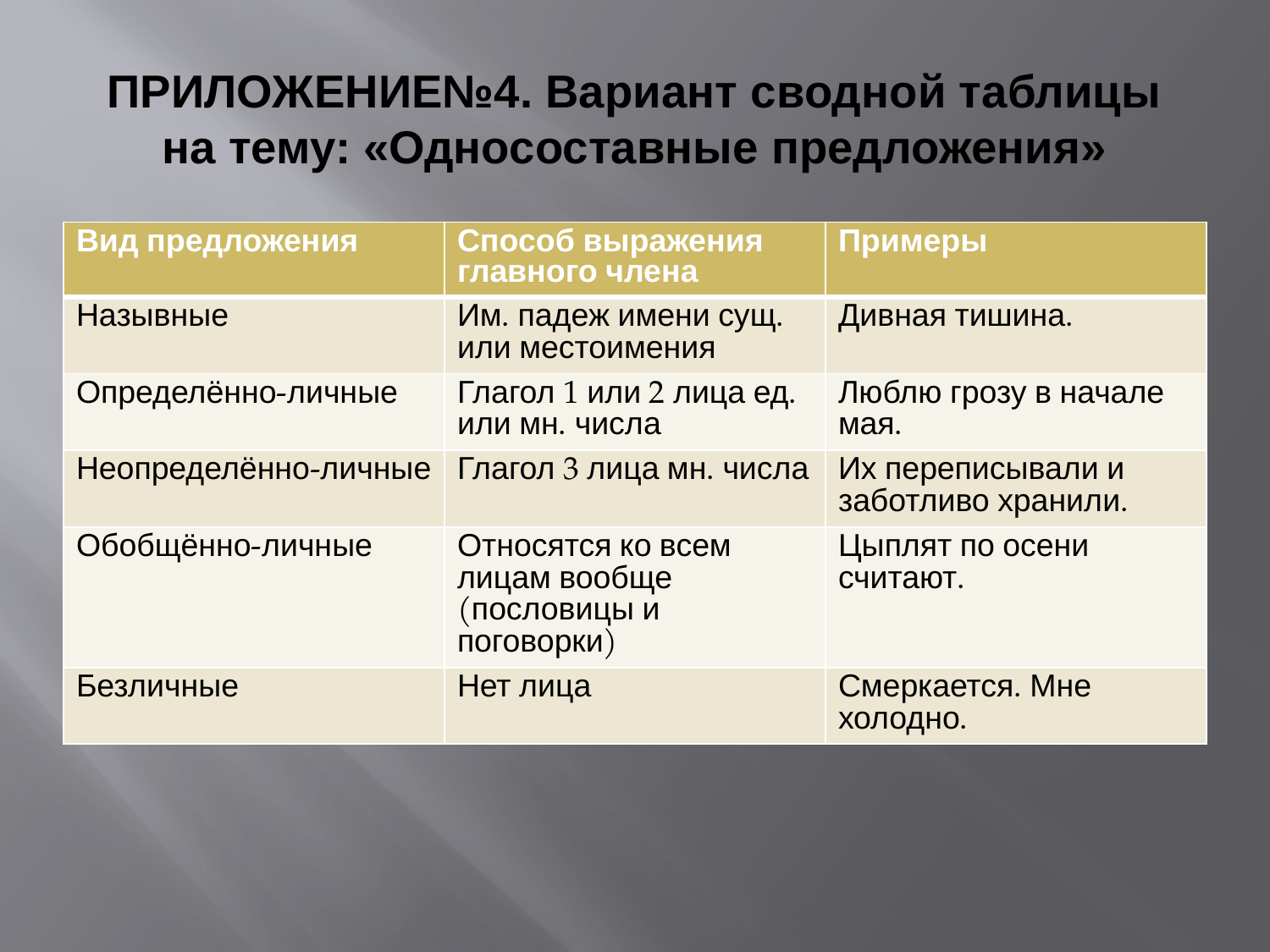

# ПРИЛОЖЕНИЕ№4. Вариант сводной таблицы на тему: «Односоставные предложения»
| Вид предложения | Способ выражения главного члена | Примеры |
| --- | --- | --- |
| Назывные | Им. падеж имени сущ. или местоимения | Дивная тишина. |
| Определённо-личные | Глагол 1 или 2 лица ед. или мн. числа | Люблю грозу в начале мая. |
| Неопределённо-личные | Глагол 3 лица мн. числа | Их переписывали и заботливо хранили. |
| Обобщённо-личные | Относятся ко всем лицам вообще (пословицы и поговорки) | Цыплят по осени считают. |
| Безличные | Нет лица | Смеркается. Мне холодно. |